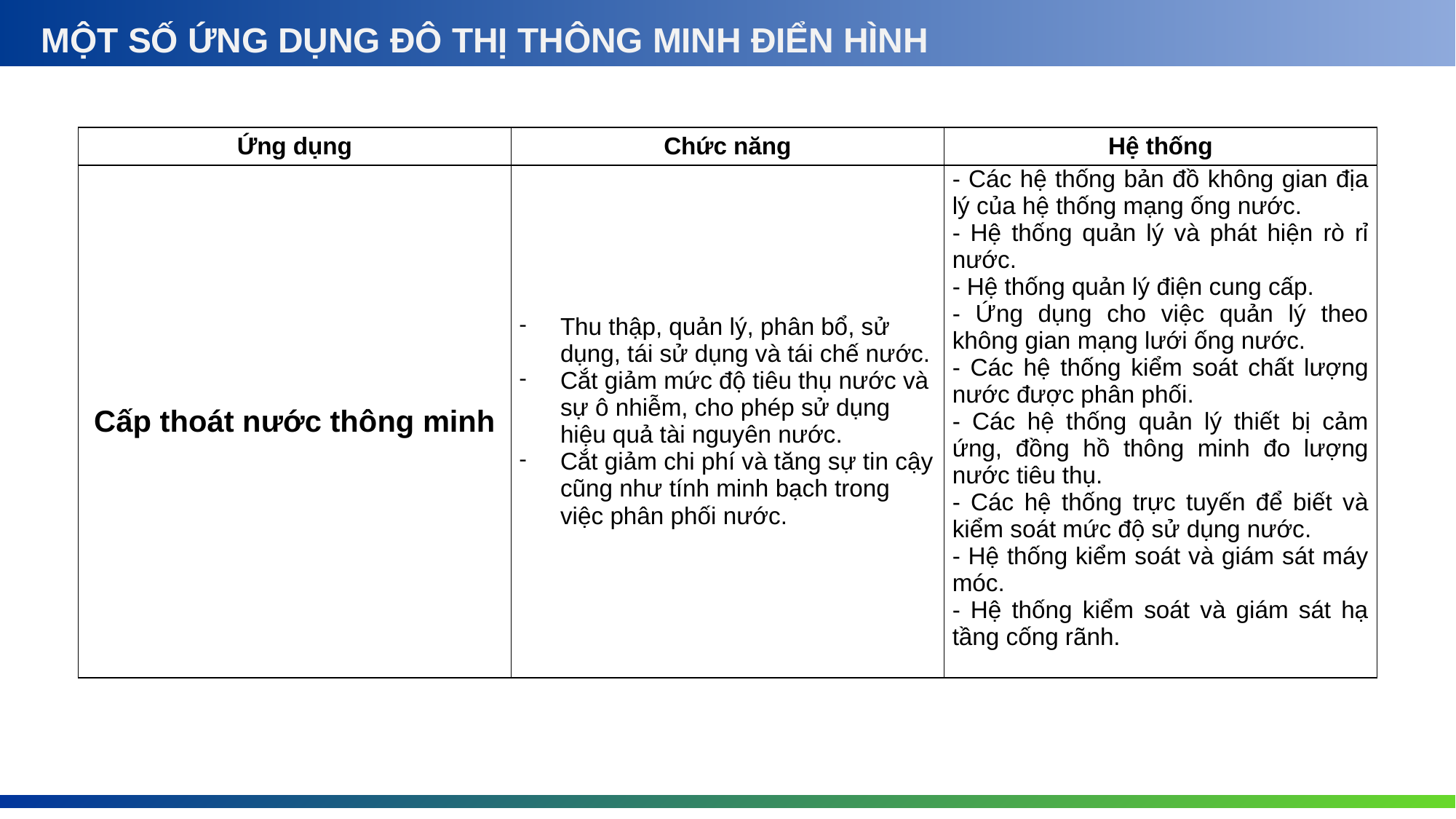

MỘT SỐ ỨNG DỤNG ĐÔ THỊ THÔNG MINH ĐIỂN HÌNH
| Ứng dụng | Chức năng | Hệ thống |
| --- | --- | --- |
| Cấp thoát nước thông minh | Thu thập, quản lý, phân bổ, sử dụng, tái sử dụng và tái chế nước. Cắt giảm mức độ tiêu thụ nước và sự ô nhiễm, cho phép sử dụng hiệu quả tài nguyên nước. Cắt giảm chi phí và tăng sự tin cậy cũng như tính minh bạch trong việc phân phối nước. | - Các hệ thống bản đồ không gian địa lý của hệ thống mạng ống nước. - Hệ thống quản lý và phát hiện rò rỉ nước. - Hệ thống quản lý điện cung cấp. - Ứng dụng cho việc quản lý theo không gian mạng lưới ống nước. - Các hệ thống kiểm soát chất lượng nước được phân phối. - Các hệ thống quản lý thiết bị cảm ứng, đồng hồ thông minh đo lượng nước tiêu thụ. - Các hệ thống trực tuyến để biết và kiểm soát mức độ sử dụng nước. - Hệ thống kiểm soát và giám sát máy móc. - Hệ thống kiểm soát và giám sát hạ tầng cống rãnh. |